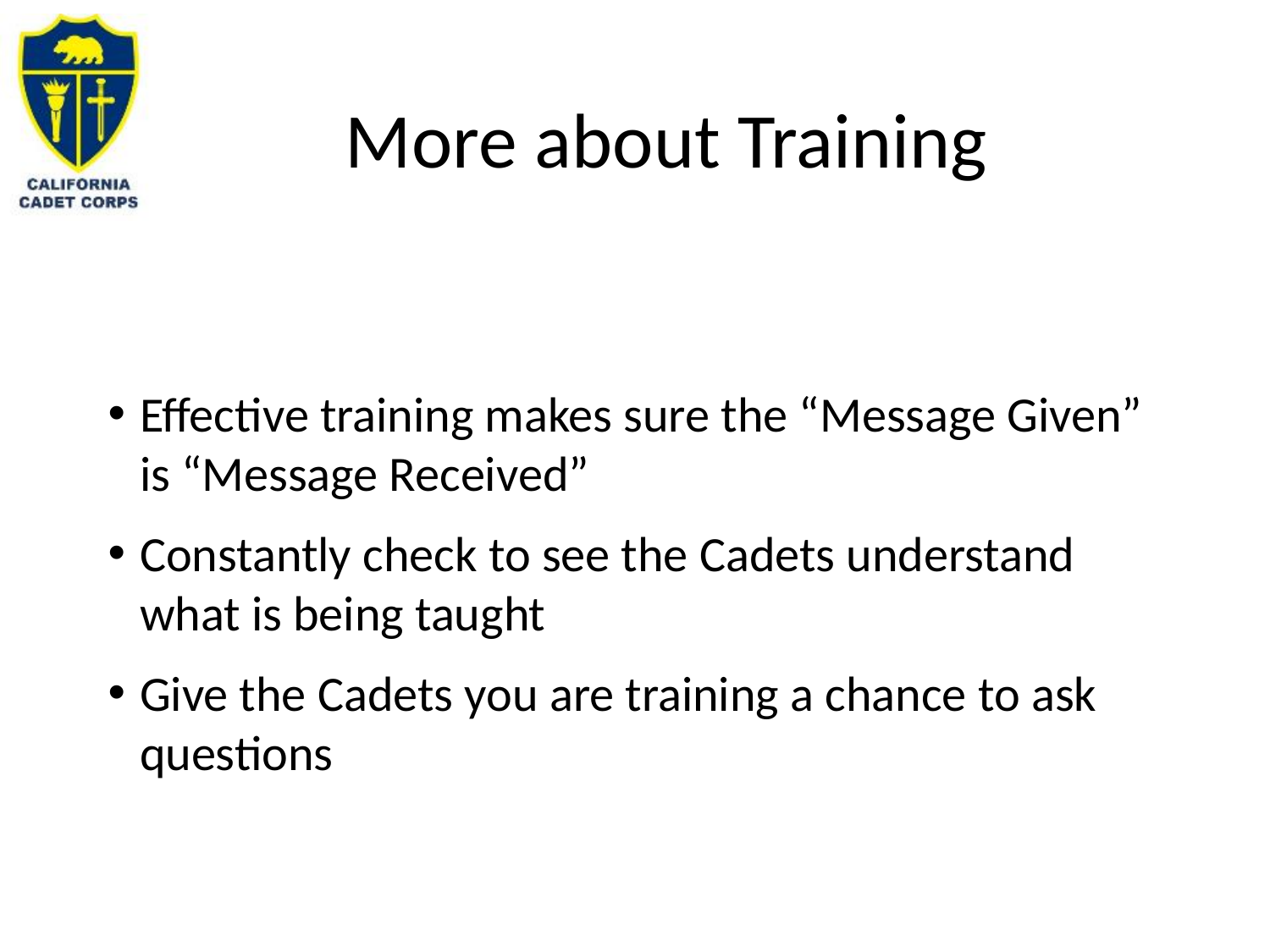

# More about Training

Effective training makes sure the “Message Given” is “Message Received”
Constantly check to see the Cadets understand what is being taught
Give the Cadets you are training a chance to ask questions